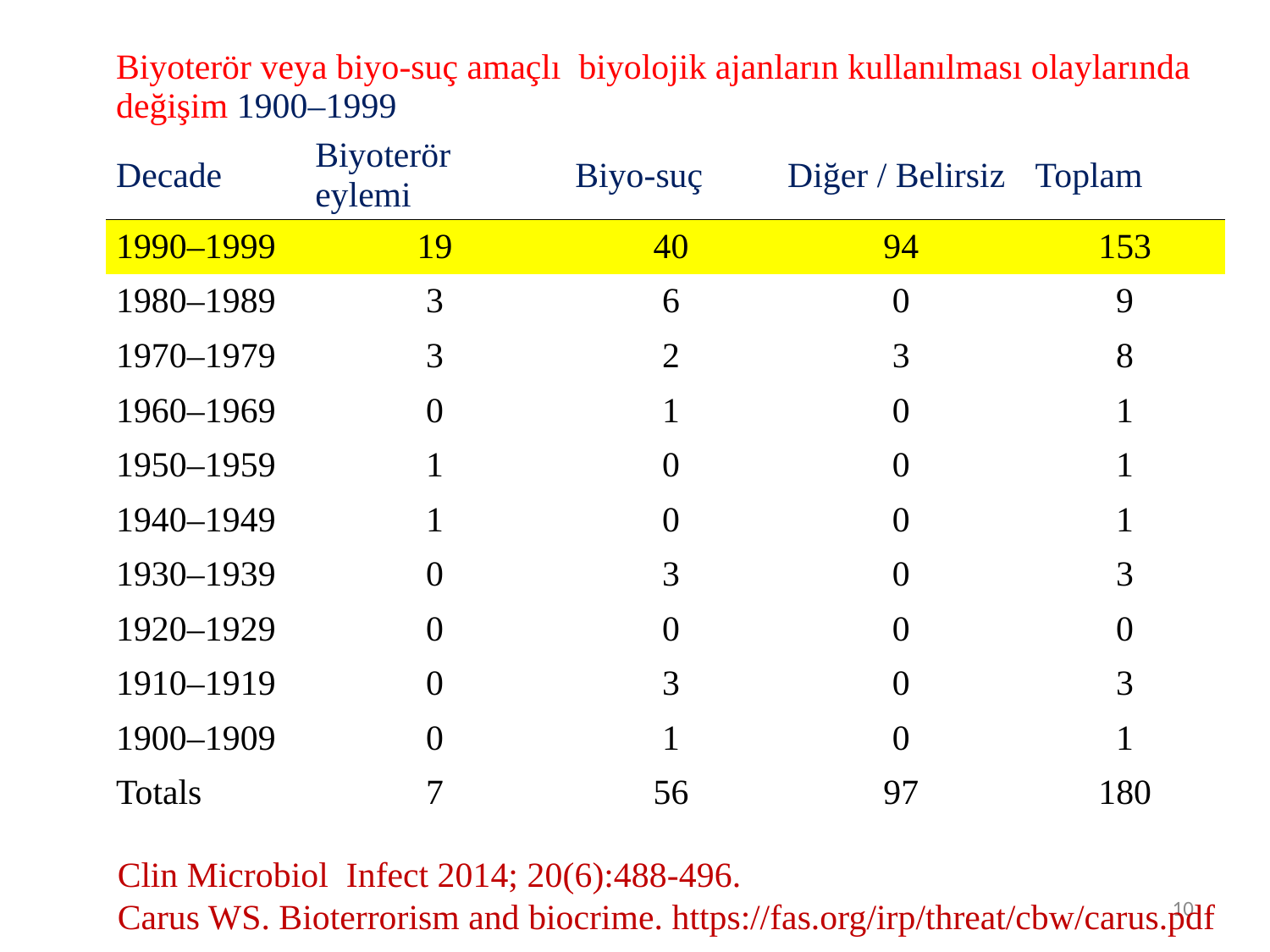

| Biyoterör veya biyo-suç amaçlı biyolojik ajanların kullanılması olaylarında değişim 1900–1999 |  |  |  |  |
| --- | --- | --- | --- | --- |
| Decade | Biyoterör eylemi | Biyo-suç | Diğer / Belirsiz | Toplam |
| 1990–1999 | 19 | 40 | 94 | 153 |
| 1980–1989 | 3 | 6 | 0 | 9 |
| 1970–1979 | 3 | 2 | 3 | 8 |
| 1960–1969 | 0 | 1 | 0 | 1 |
| 1950–1959 | 1 | 0 | 0 | 1 |
| 1940–1949 | 1 | 0 | 0 | 1 |
| 1930–1939 | 0 | 3 | 0 | 3 |
| 1920–1929 | 0 | 0 | 0 | 0 |
| 1910–1919 | 0 | 3 | 0 | 3 |
| 1900–1909 | 0 | 1 | 0 | 1 |
| Totals | 7 | 56 | 97 | 180 |
Clin Microbiol  Infect 2014; 20(6):488-496.
Carus WS. Bioterrorism and biocrime. https://fas.org/irp/threat/cbw/carus.pdf
10